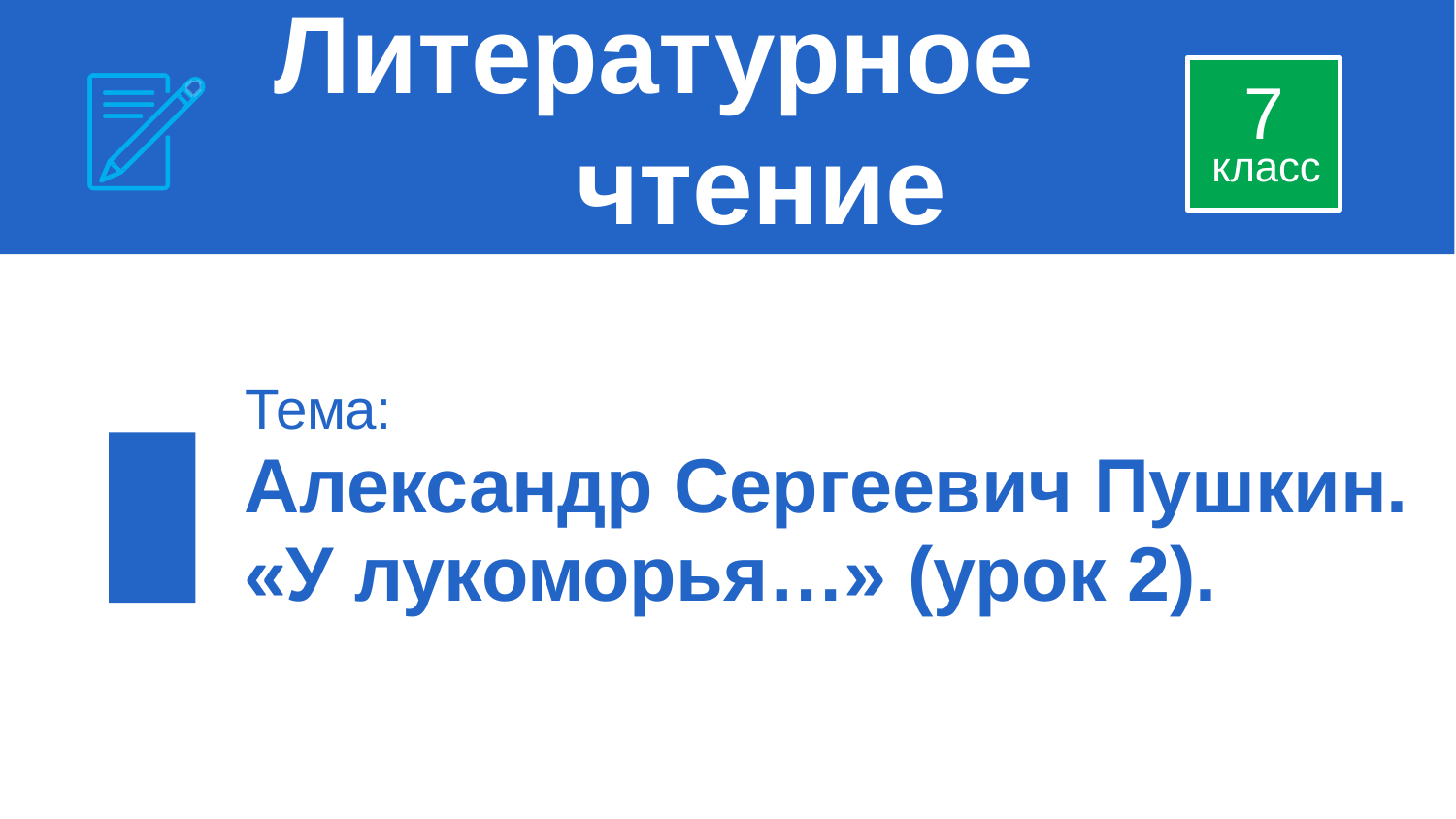

# Литературное чтение

7

класс
Тема:
Александр Сергеевич Пушкин.
«У лукоморья…» (урок 2).